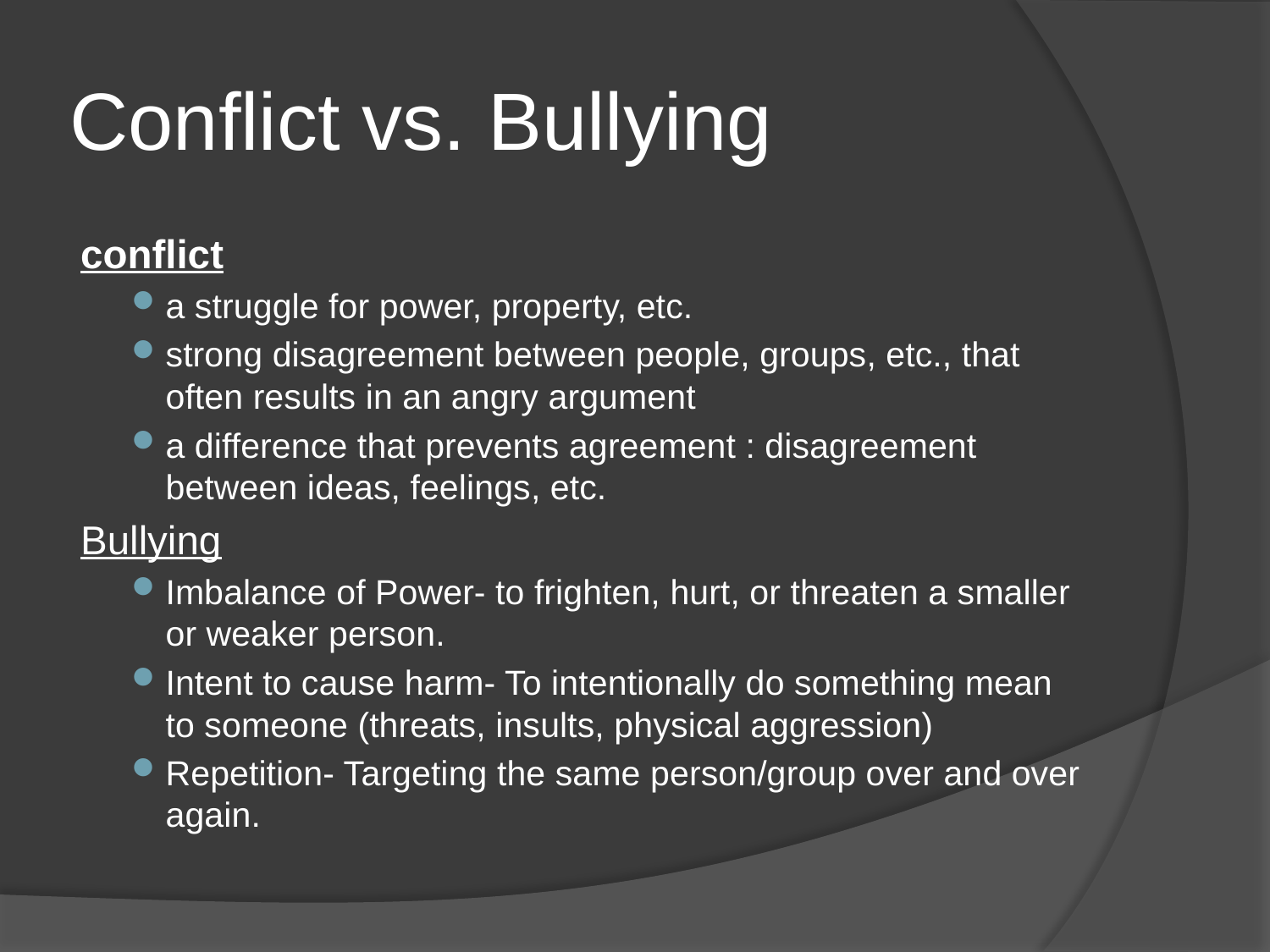

# Conflict vs. Bullying
conflict
a struggle for power, property, etc.
strong disagreement between people, groups, etc., that often results in an angry argument
a difference that prevents agreement : disagreement between ideas, feelings, etc.
Bullying
Imbalance of Power- to frighten, hurt, or threaten a smaller or weaker person.
Intent to cause harm- To intentionally do something mean to someone (threats, insults, physical aggression)
Repetition- Targeting the same person/group over and over again.